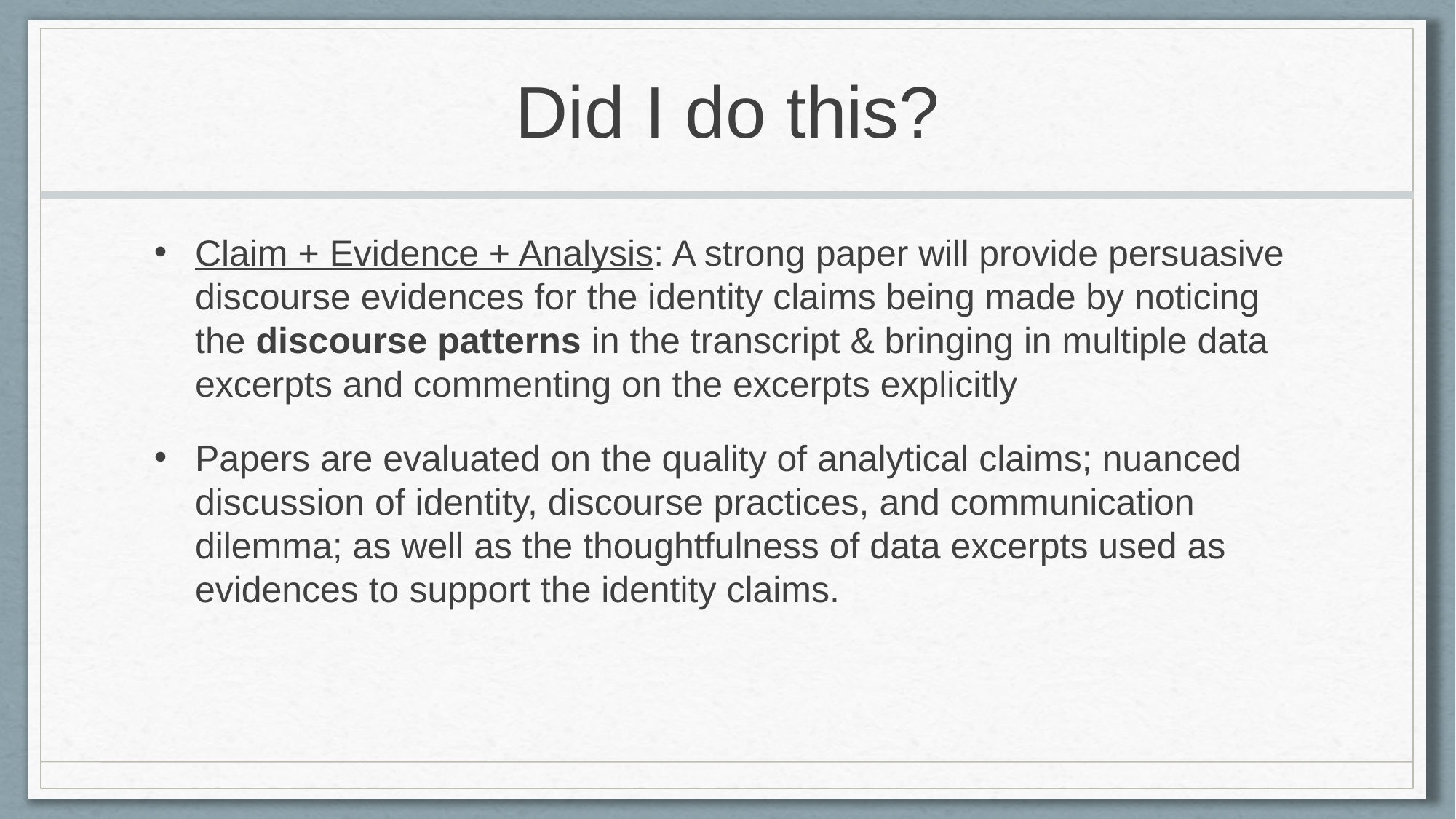

# Did I do this?
Claim + Evidence + Analysis: A strong paper will provide persuasive discourse evidences for the identity claims being made by noticing the discourse patterns in the transcript & bringing in multiple data excerpts and commenting on the excerpts explicitly
Papers are evaluated on the quality of analytical claims; nuanced discussion of identity, discourse practices, and communication dilemma; as well as the thoughtfulness of data excerpts used as evidences to support the identity claims.